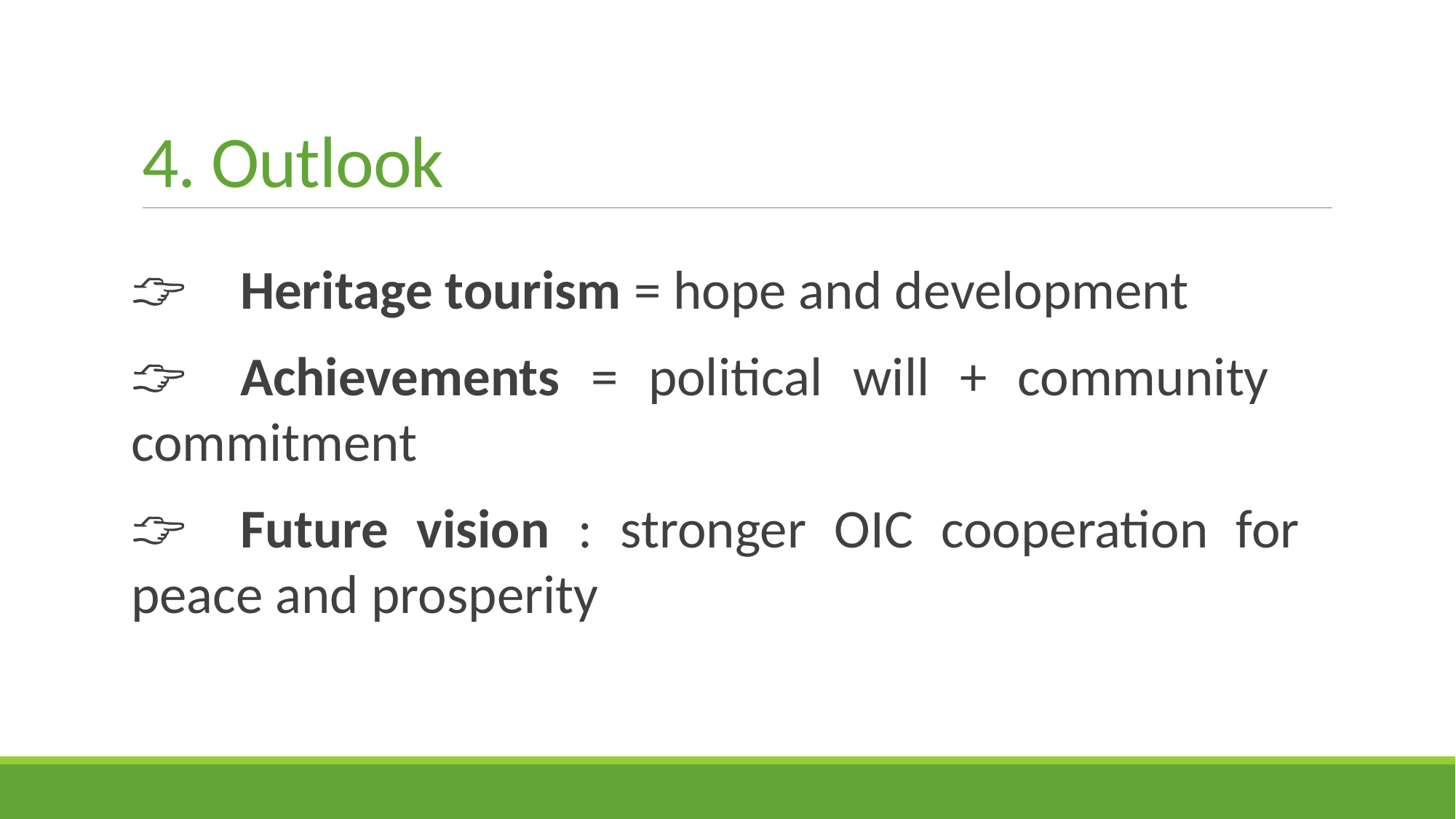

# 4. Outlook
👉	Heritage tourism = hope and development
👉	Achievements = political will + community 	commitment
👉	Future vision : stronger OIC cooperation for 	peace and prosperity